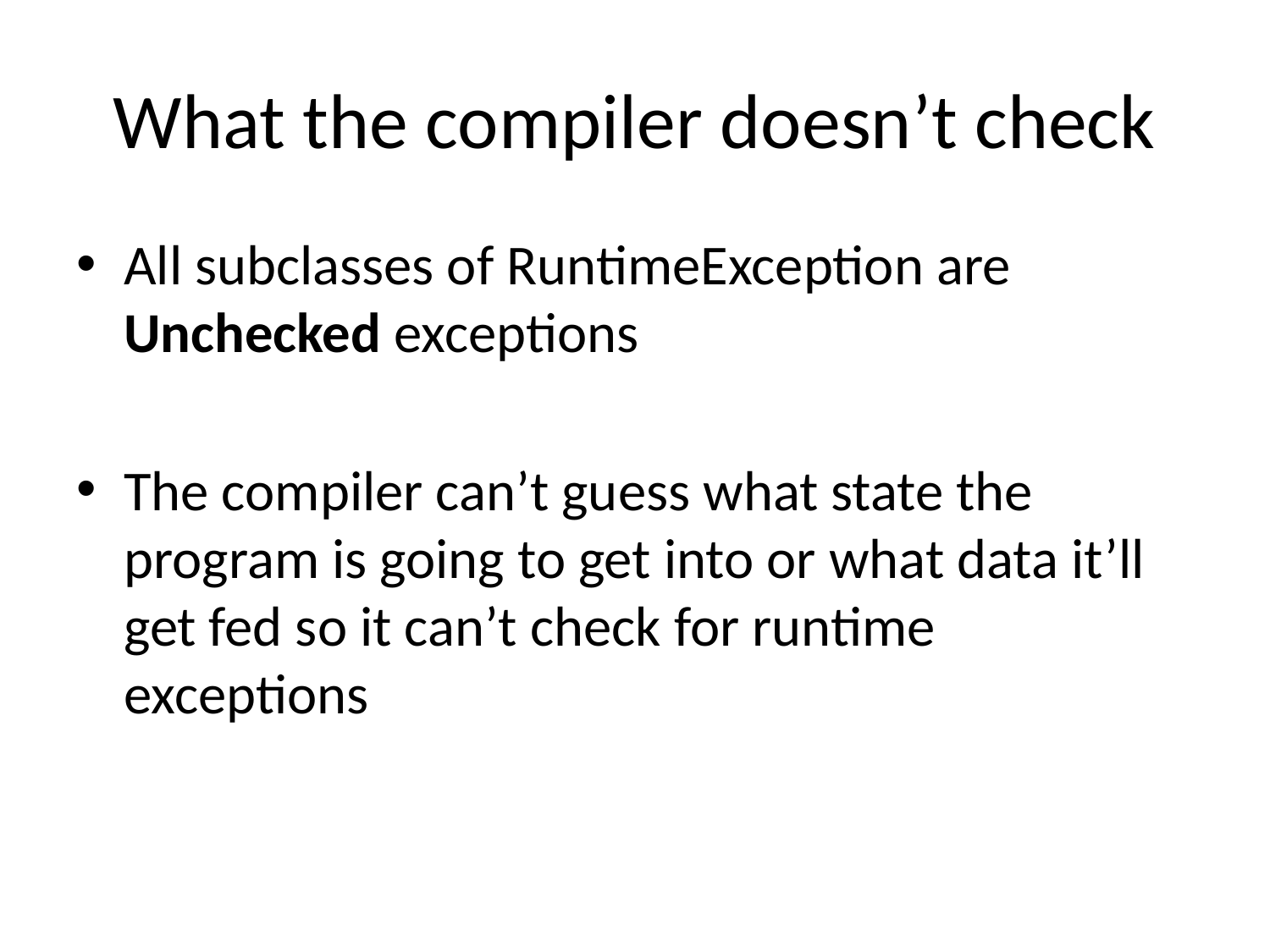

# What the compiler doesn’t check
All subclasses of RuntimeException are Unchecked exceptions

The compiler can’t guess what state the program is going to get into or what data it’ll get fed so it can’t check for runtime exceptions